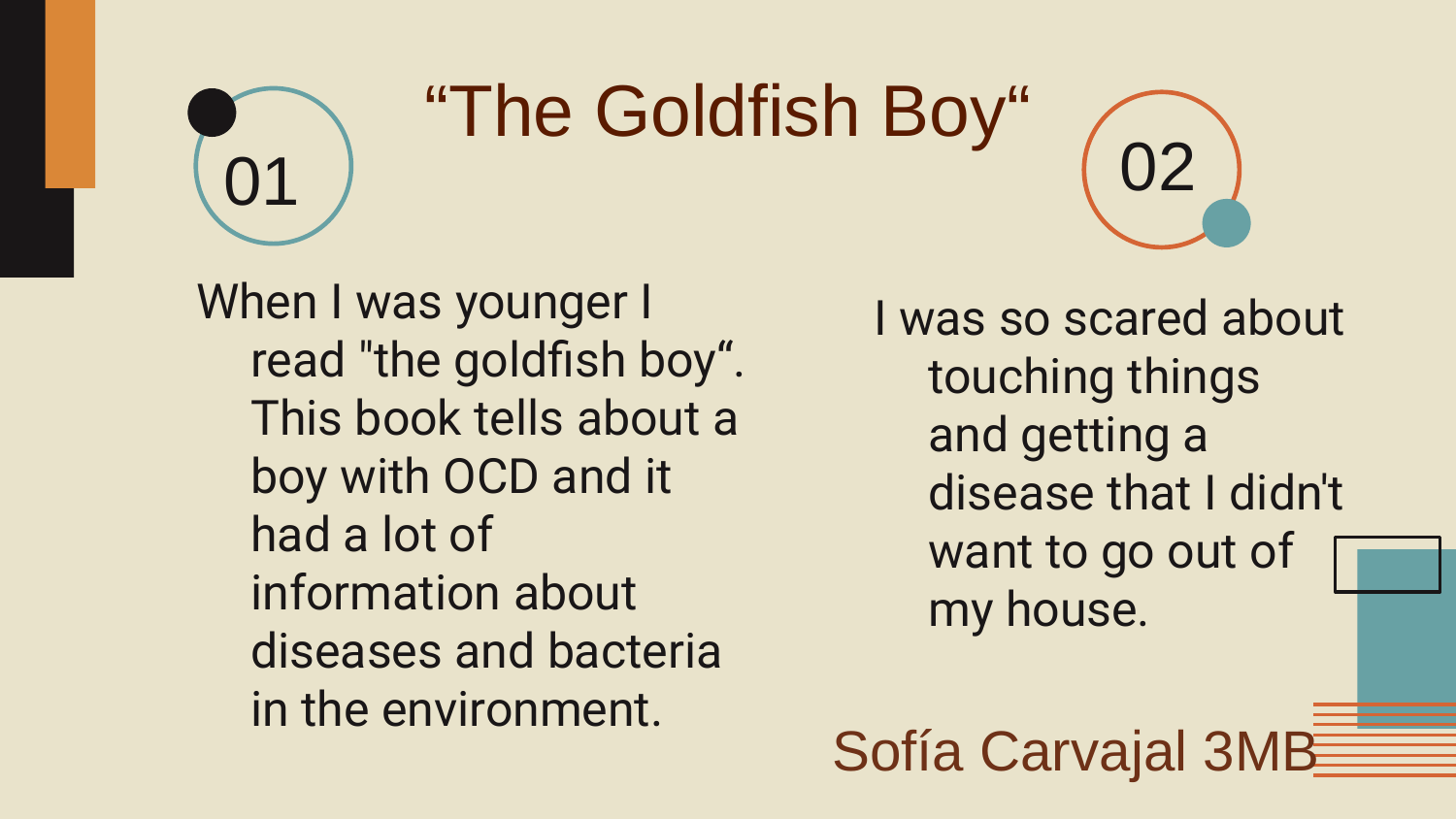

# “The Goldfish Boy“

02
01
When I was younger I read "the goldfish boy“. This book tells about a boy with OCD and it had a lot of information about diseases and bacteria in the environment.

I was so scared about touching things and getting a disease that I didn't want to go out of my house.

Sofía Carvajal 3MB